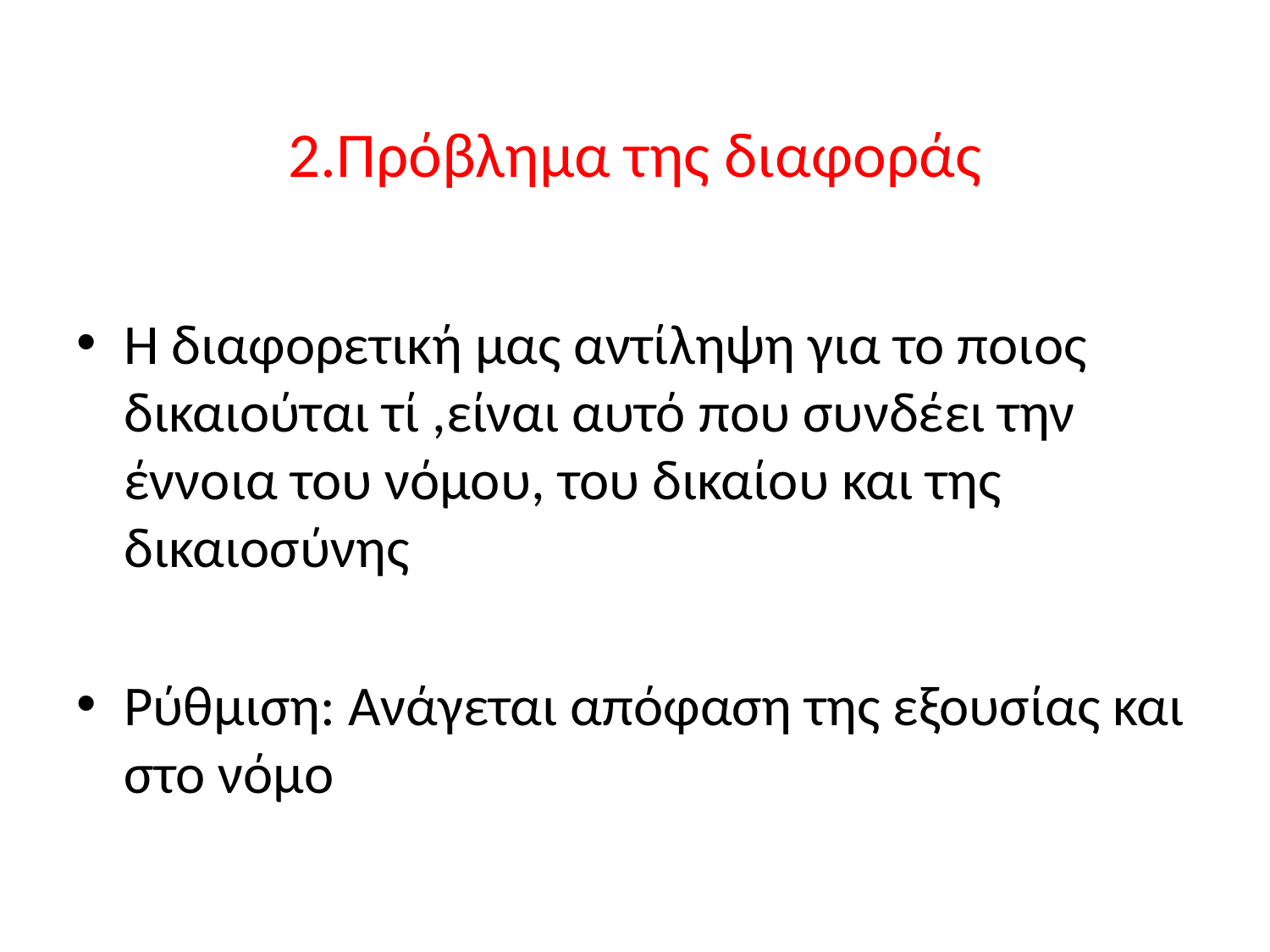

# 2.Πρόβλημα της διαφοράς

H διαφορετική μας αντίληψη για το ποιος δικαιούται τί ,είναι αυτό που συνδέει την έννοια του νόμου, του δικαίου και της δικαιοσύνης

Ρύθμιση: Ανάγεται απόφαση της εξουσίας και στο νόμο